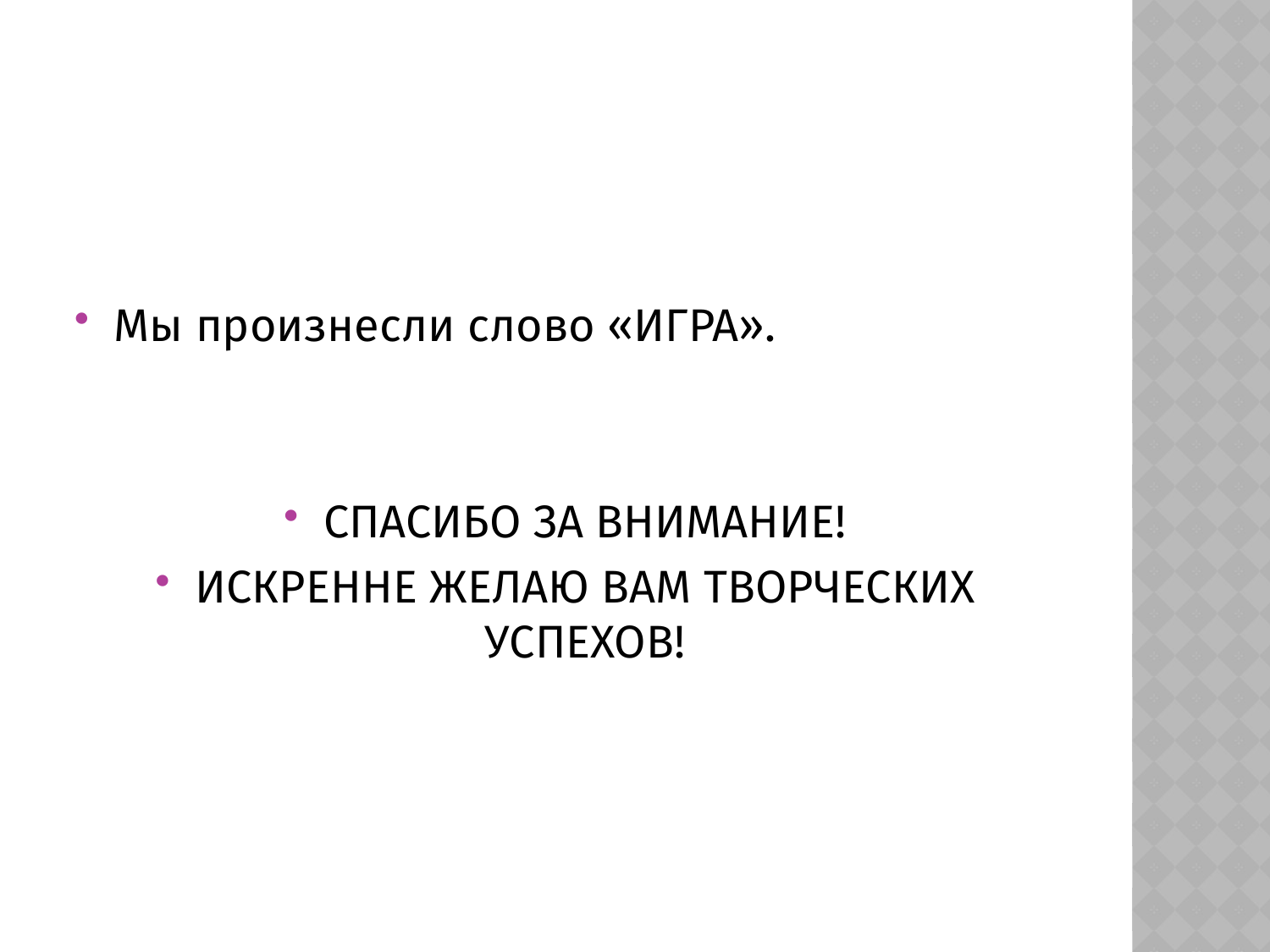

#

Мы произнесли слово «ИГРА».

СПАСИБО ЗА ВНИМАНИЕ!
ИСКРЕННЕ ЖЕЛАЮ ВАМ ТВОРЧЕСКИХ УСПЕХОВ!